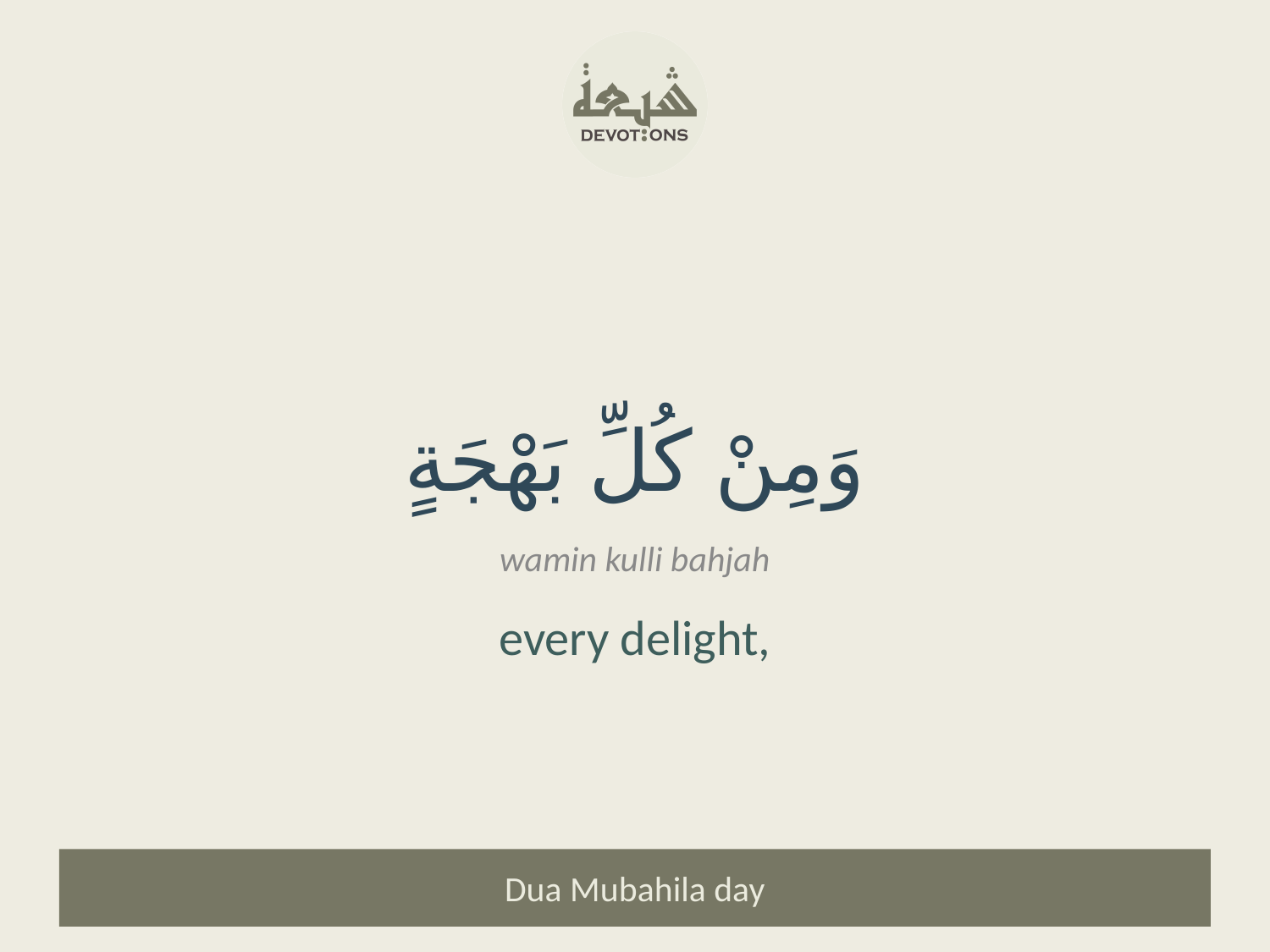

وَمِنْ كُلِّ بَهْجَةٍ
wamin kulli bahjah
every delight,
Dua Mubahila day